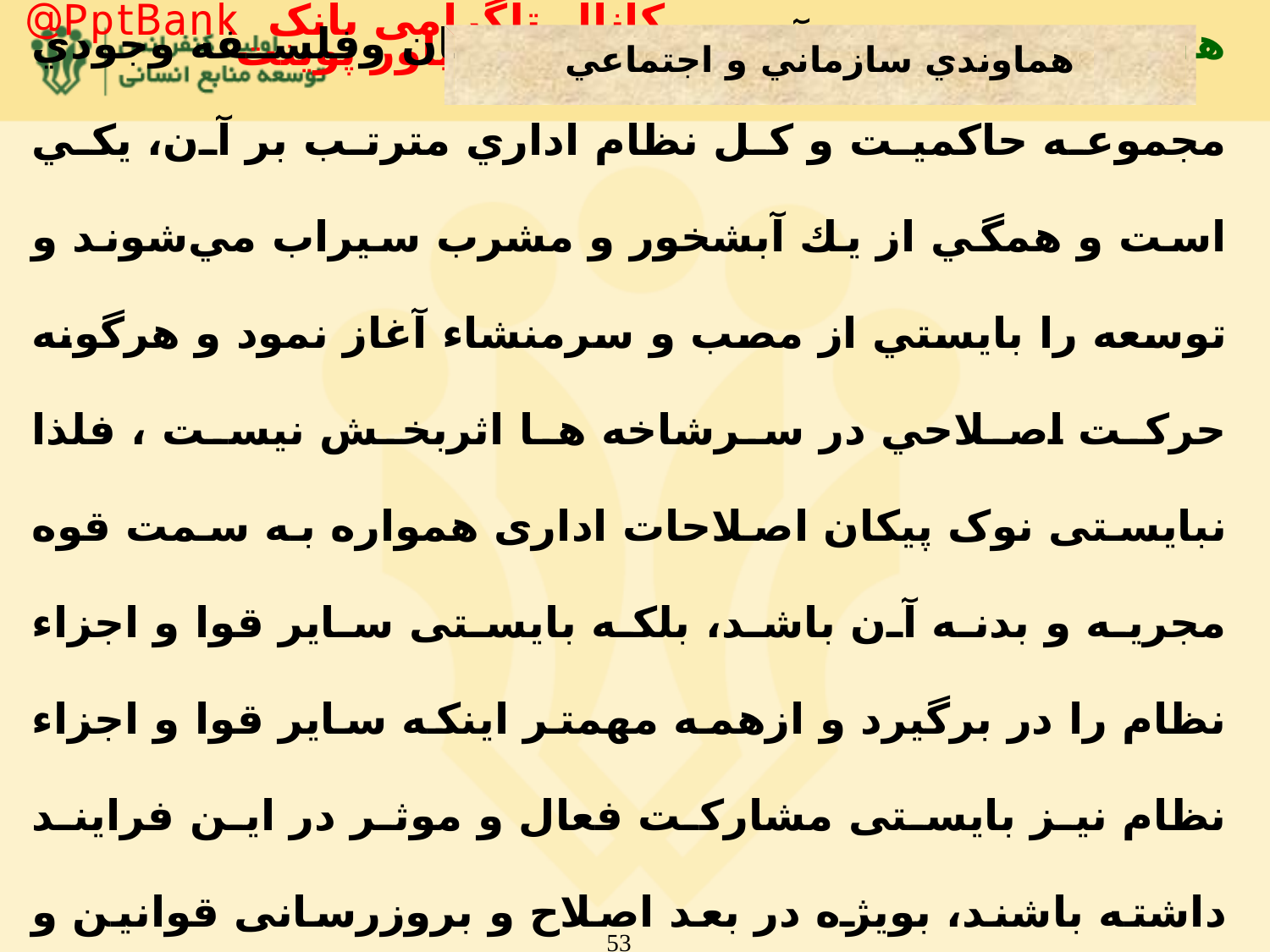

هماوندي سازماني و اجتماعي
هماوندي به تعبير آنكه حجت، برهان وفلسفه وجودي مجموعه حاكميت و كل نظام اداري مترتب بر آن، يكي است و همگي از يك آبشخور و مشرب سيراب مي‌شوند و توسعه را بايستي از مصب و سرمنشاء آغاز نمود و هرگونه حركت اصلاحي در سرشاخه ها اثربخش نيست ، فلذا نبايستی نوک پيکان اصلاحات اداری همواره به سمت قوه مجريه و بدنه آن باشد، بلکه بايستی ساير قوا و اجزاء نظام را در برگيرد و ازهمه مهمتر اينکه ساير قوا و اجزاء نظام نيز بايستی مشارکت فعال و موثر در اين فرايند داشته باشند، بويژه در بعد اصلاح و بروزرسانی قوانين و مقررات.
53